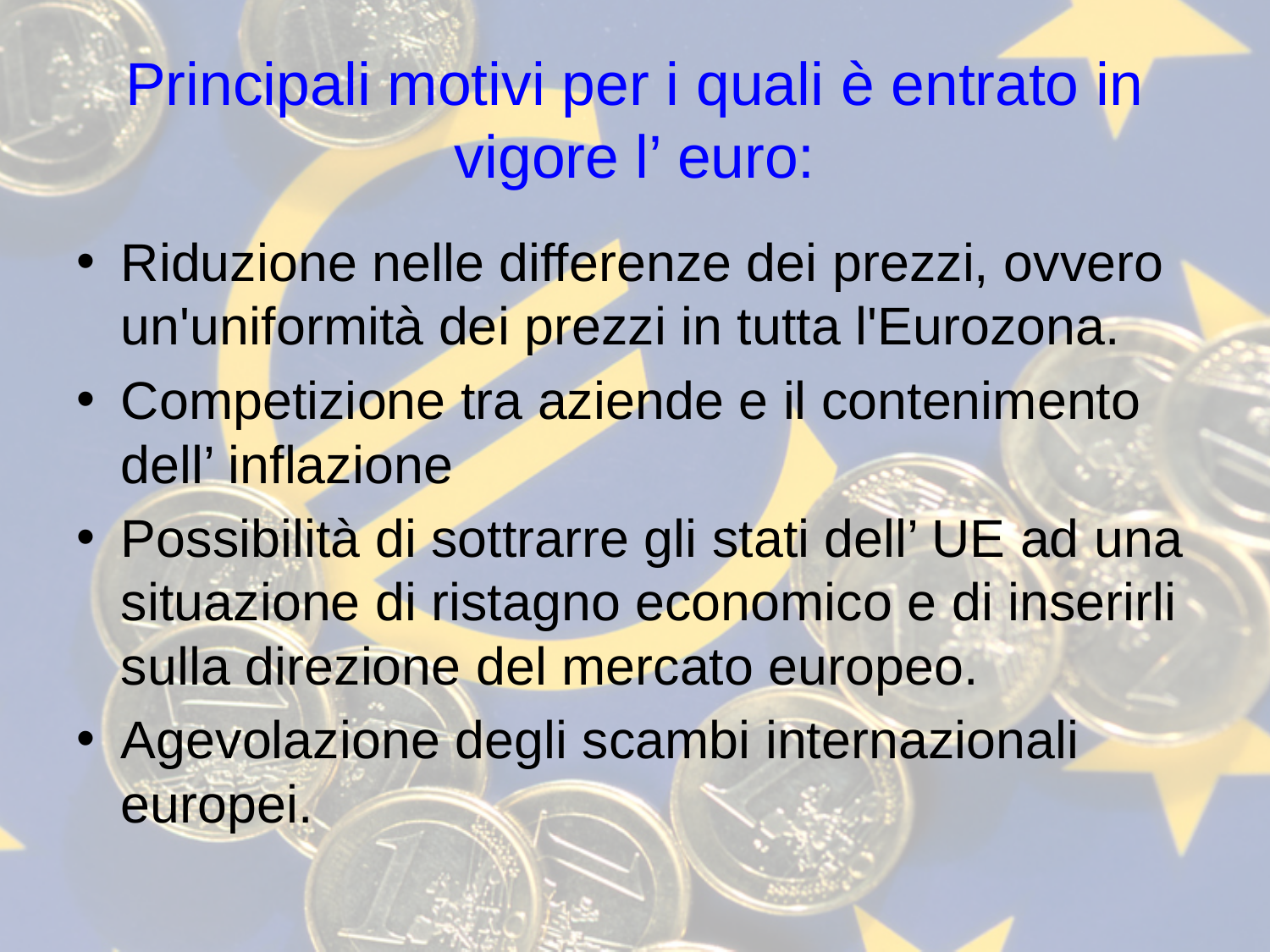

# Principali motivi per i quali è entrato in vigore l’ euro:
Riduzione nelle differenze dei prezzi, ovvero un'uniformità dei prezzi in tutta l'Eurozona.
Competizione tra aziende e il contenimento dell’ inflazione
Possibilità di sottrarre gli stati dell’ UE ad una situazione di ristagno economico e di inserirli sulla direzione del mercato europeo.
Agevolazione degli scambi internazionali europei.